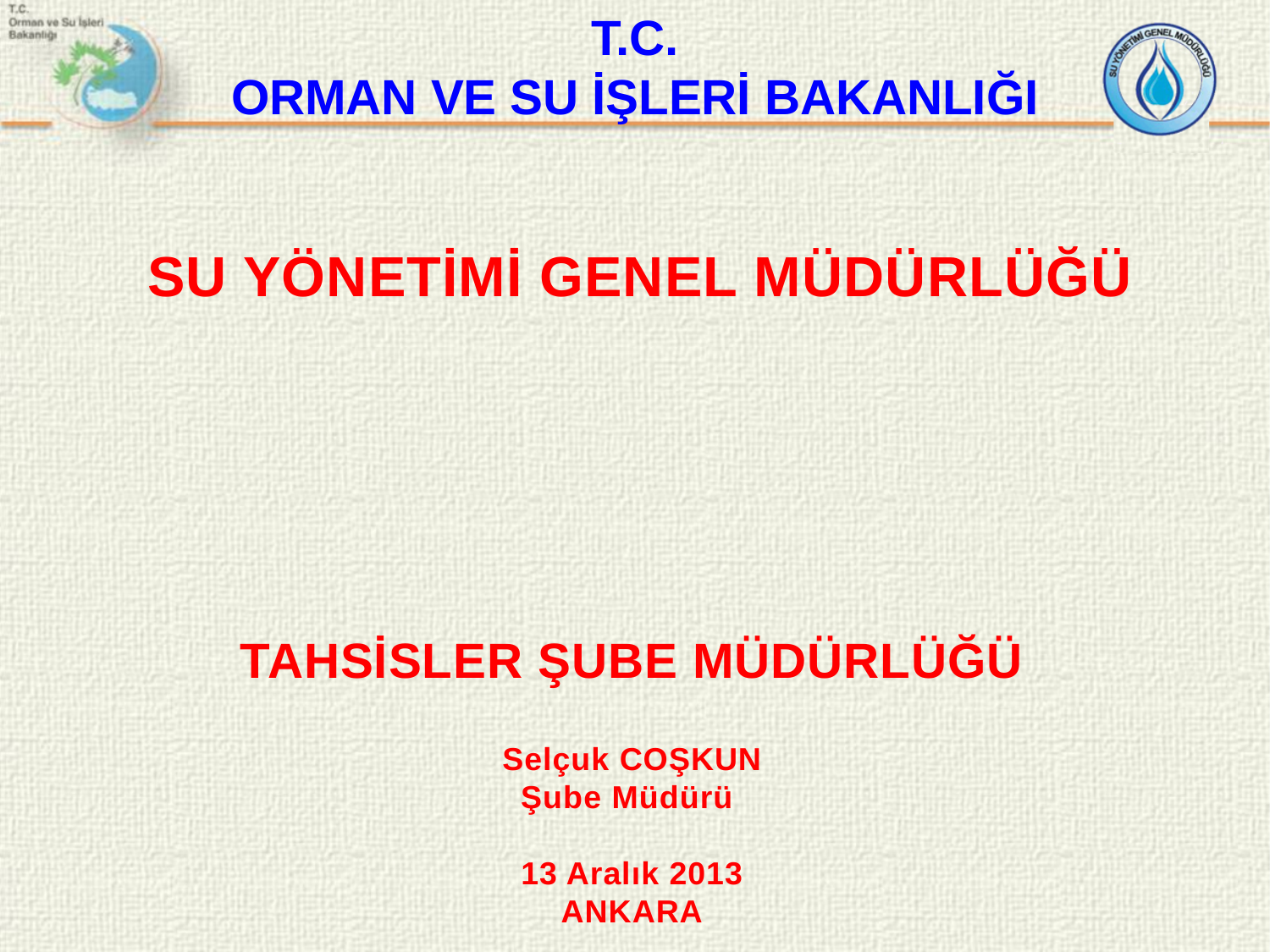

T.C.
ORMAN VE SU İŞLERİ BAKANLIĞI

 SU YÖNETİMİ GENEL MÜDÜRLÜĞÜ

TAHSİSLER ŞUBE MÜDÜRLÜĞÜ

Selçuk COŞKUN
Şube Müdürü

13 Aralık 2013
ANKARA